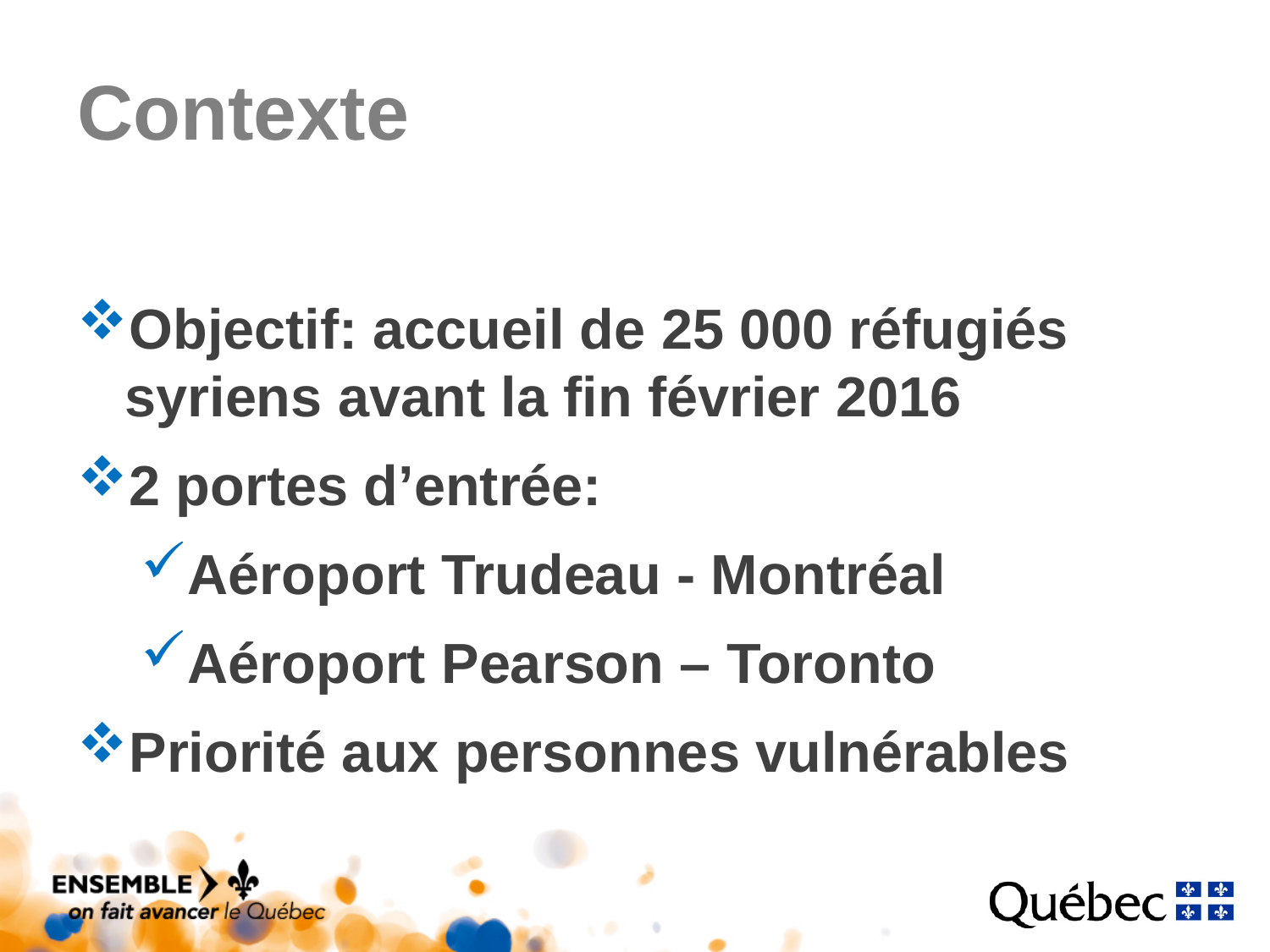

# Contexte
Objectif: accueil de 25 000 réfugiés syriens avant la fin février 2016
2 portes d’entrée:
Aéroport Trudeau - Montréal
Aéroport Pearson – Toronto
Priorité aux personnes vulnérables